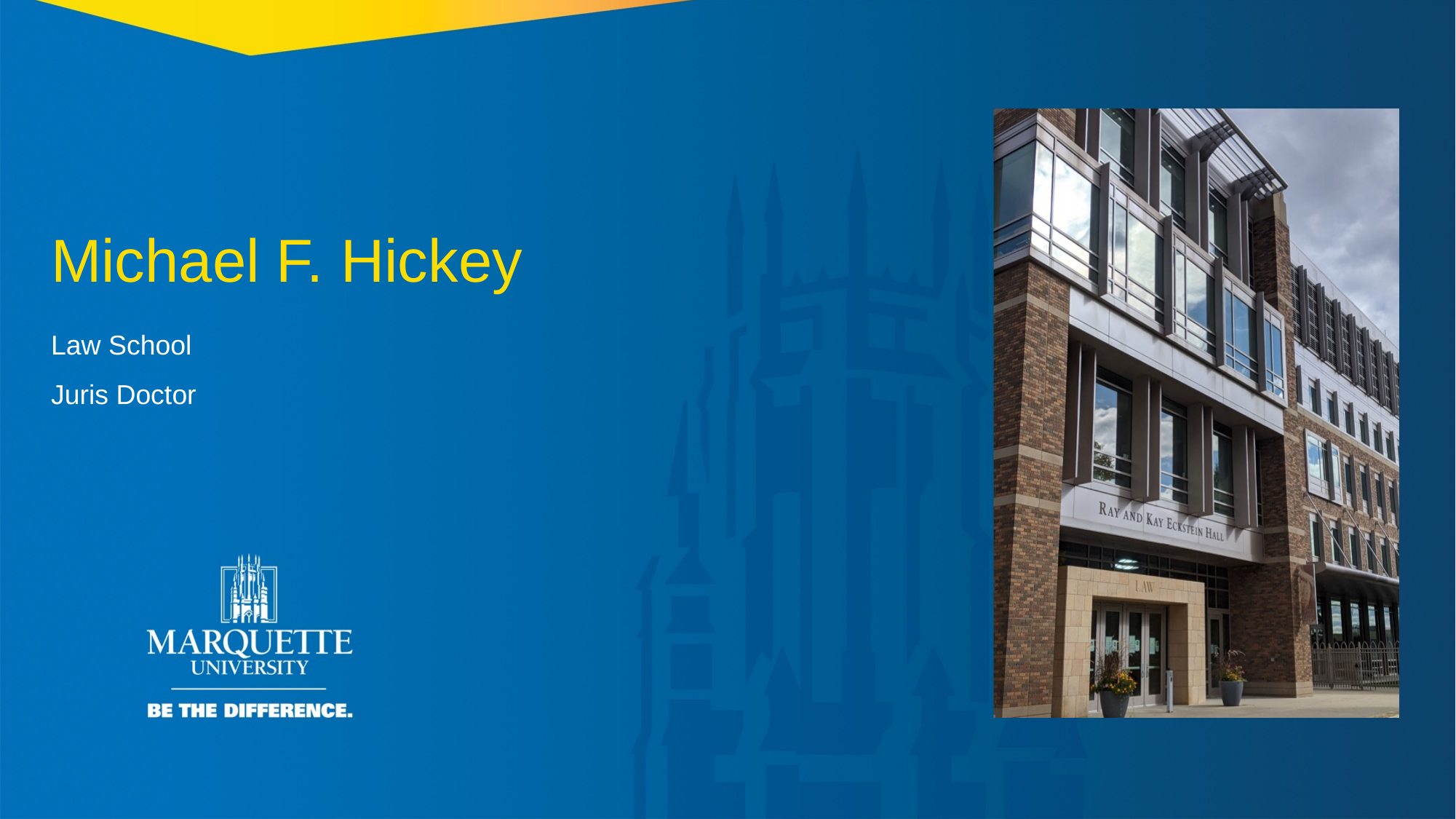

Michael F. Hickey
Law School
Juris Doctor